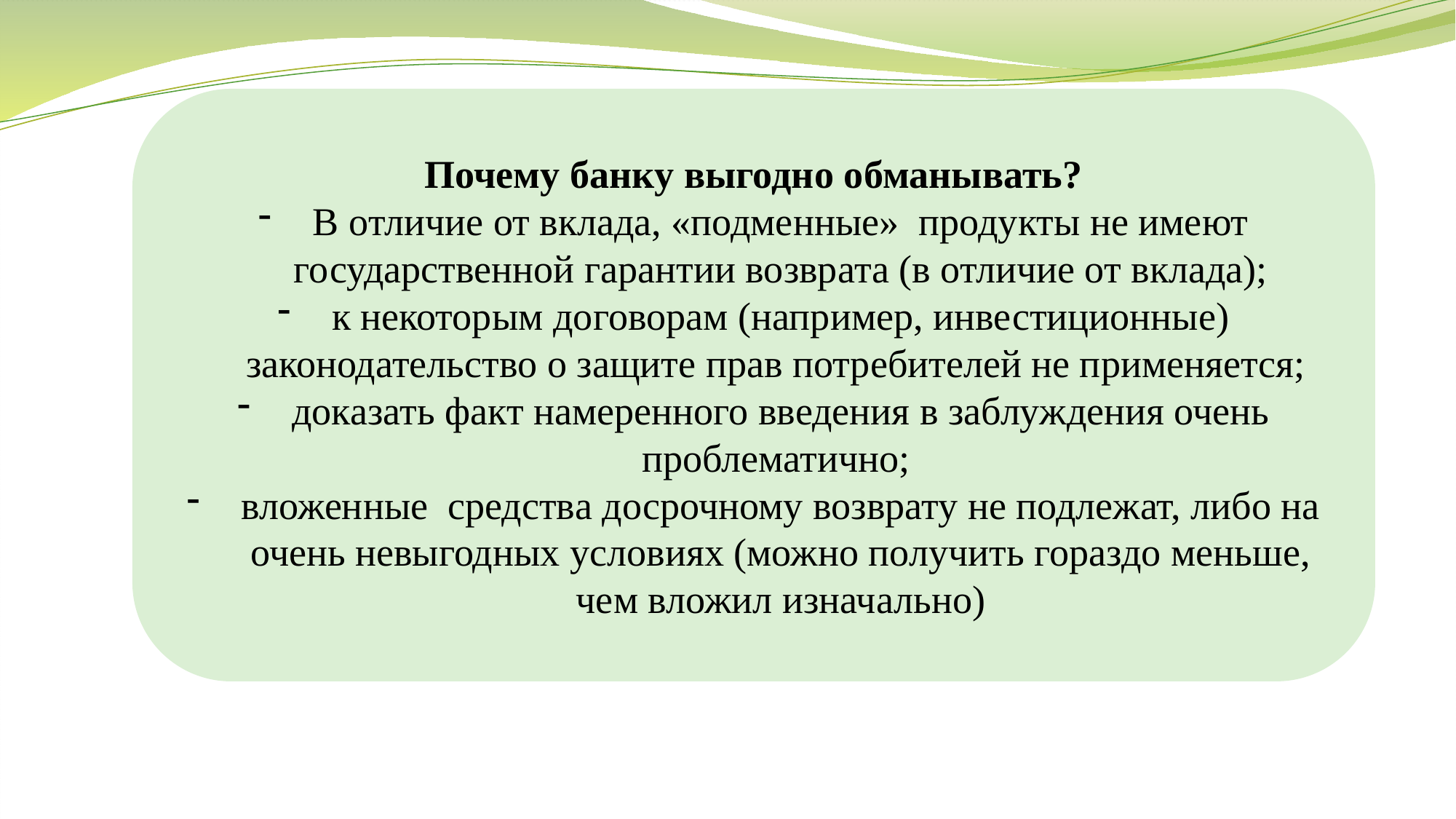

Почему банку выгодно обманывать?
В отличие от вклада, «подменные»  продукты не имеют государственной гарантии возврата (в отличие от вклада);
к некоторым договорам (например, инвестиционные) законодательство о защите прав потребителей не применяется;
доказать факт намеренного введения в заблуждения очень проблематично;
вложенные  средства досрочному возврату не подлежат, либо на очень невыгодных условиях (можно получить гораздо меньше, чем вложил изначально)